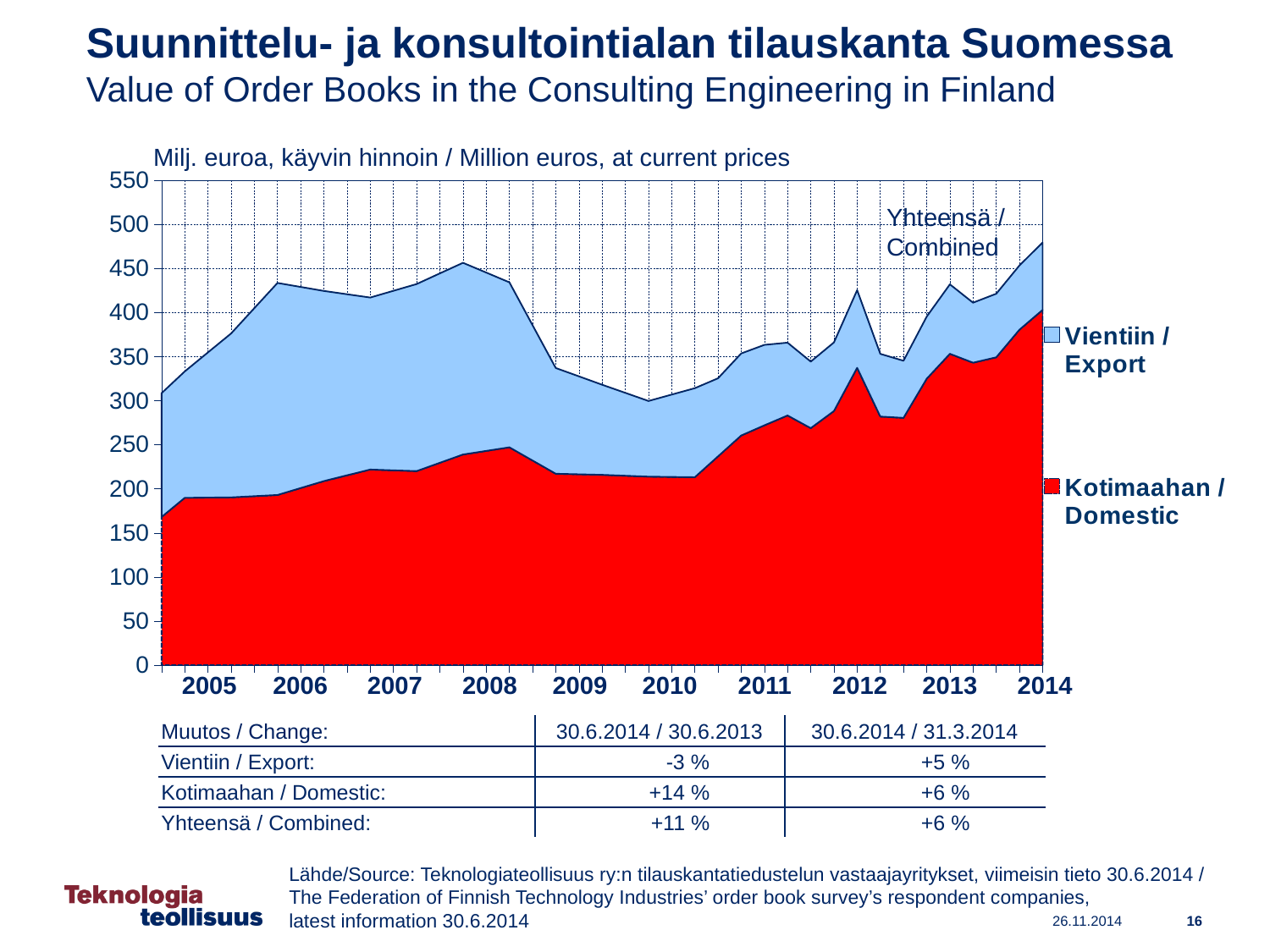

Suunnittelu- ja konsultointialan tilauskanta Suomessa
Value of Order Books in the Consulting Engineering in Finland
Milj. euroa, käyvin hinnoin / Million euros, at current prices

### Chart

| Category | Kotimaahan / Domestic  | Vientiin / Export |
|---|---|---|
| 2004,IV | 168.13703339311942 | 140.60616735147846 |
| 2005,I | 189.8520675610269 | 143.4930353602214 |
|  | 190.11646013547613 | 164.79973155212502 |
|  | 190.3808527099254 | 186.10642774402865 |
|  | 191.74155693237682 | 213.3719784226333 |
| 2006,I | 193.10226115482823 | 240.63752910123796 |
|  | 200.97176311372883 | 228.23387229172135 |
|  | 208.84126507262943 | 215.83021548220478 |
|  | 215.40279882489435 | 205.53210044178337 |
| 2007,I | 221.96433257715924 | 195.233985401362 |
|  | 221.06457238650992 | 203.78600063584392 |
|  | 220.1648121958606 | 212.3380158703258 |
|  | 229.58316034506367 | 214.98980971737808 |
| 2008,I | 239.00150849426672 | 217.64160356443037 |
|  | 243.10198959895567 | 202.43917513634779 |
|  | 247.20247070364465 | 187.23674670826517 |
|  | 232.18973485155243 | 153.65708407097594 |
| 2009,I | 217.1769989994602 | 120.07742143368672 |
|  | 216.55700031811432 | 111.18967822490936 |
|  | 215.93700163676843 | 102.30193501613199 |
|  | 214.91333969917375 | 94.12211404321242 |
| 2010,I | 213.889677761579 | 85.94229307029288 |
|  | 213.56407383531243 | 93.5269829770196 |
|  | 213.23846990904588 | 101.11167288374634 |
|  | 236.88661622195906 | 88.6547147844688 |
| 2011,I | 260.575277844155 | 93.19383618143358 |
|  | 272.17087770821985 | 91.3299594578049 |
|  | 283.3843178697985 | 82.60794832958453 |
|  | 268.9033792266518 | 75.5945335164028 |
| 2012,I | 288.4257645585067 | 77.84725061519161 |
|  | 337.45814453345287 | 88.1230876963969 |
|  | 282.1150088299666 | 71.16820562361013 |
|  | 280.64801078405077 | 64.80576804085939 |
| 2013,I | 325.07459089116605 | 70.47627274443458 |
|  | 353.35608029869746 | 78.84180631919897 |
|  | 343.2500964021547 | 68.09566811789215 |
|  | 349.3942731277533 | 72.09969340322421 |
| 2014,I | 380.7 | 72.9 |
Yhteensä /
Combined
| 2005 | 2006 | 2007 | 2008 | 2009 | 2010 | 2011 | 2012 | 2013 | 2014 |
| --- | --- | --- | --- | --- | --- | --- | --- | --- | --- |
| Muutos / Change: | 30.6.2014 / 30.6.2013 | 30.6.2014 / 31.3.2014 |
| --- | --- | --- |
| Vientiin / Export: | -3 % | +5 % |
| Kotimaahan / Domestic: | +14 % | +6 % |
| Yhteensä / Combined: | +11 % | +6 % |
Lähde/Source: Teknologiateollisuus ry:n tilauskantatiedustelun vastaajayritykset, viimeisin tieto 30.6.2014 /
The Federation of Finnish Technology Industries’ order book survey’s respondent companies,
latest information 30.6.2014

16
26.11.2014